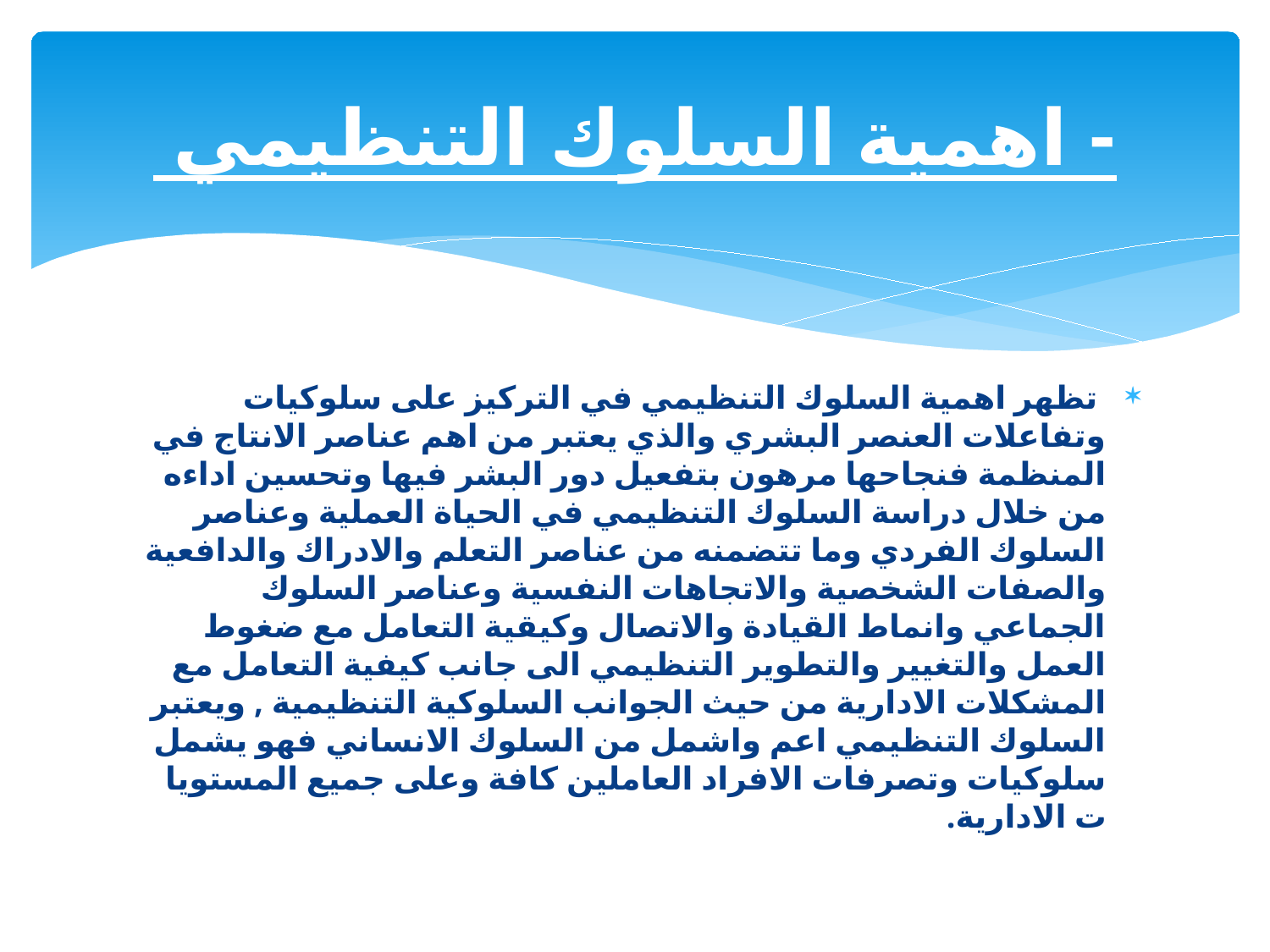

# - اهمية السلوك التنظيمي
 تظهر اهمية السلوك التنظيمي في التركيز على سلوكيات وتفاعلات العنصر البشري والذي يعتبر من اهم عناصر الانتاج في المنظمة فنجاحها مرهون بتفعيل دور البشر فيها وتحسين اداءه من خلال دراسة السلوك التنظيمي في الحياة العملية وعناصر السلوك الفردي وما تتضمنه من عناصر التعلم والادراك والدافعية والصفات الشخصية والاتجاهات النفسية وعناصر السلوك الجماعي وانماط القيادة والاتصال وكيقية التعامل مع ضغوط العمل والتغيير والتطوير التنظيمي الى جانب كيفية التعامل مع المشكلات الادارية من حيث الجوانب السلوكية التنظيمية , ويعتبر السلوك التنظيمي اعم واشمل من السلوك الانساني فهو يشمل سلوكيات وتصرفات الافراد العاملين كافة وعلى جميع المستويا ت الادارية.